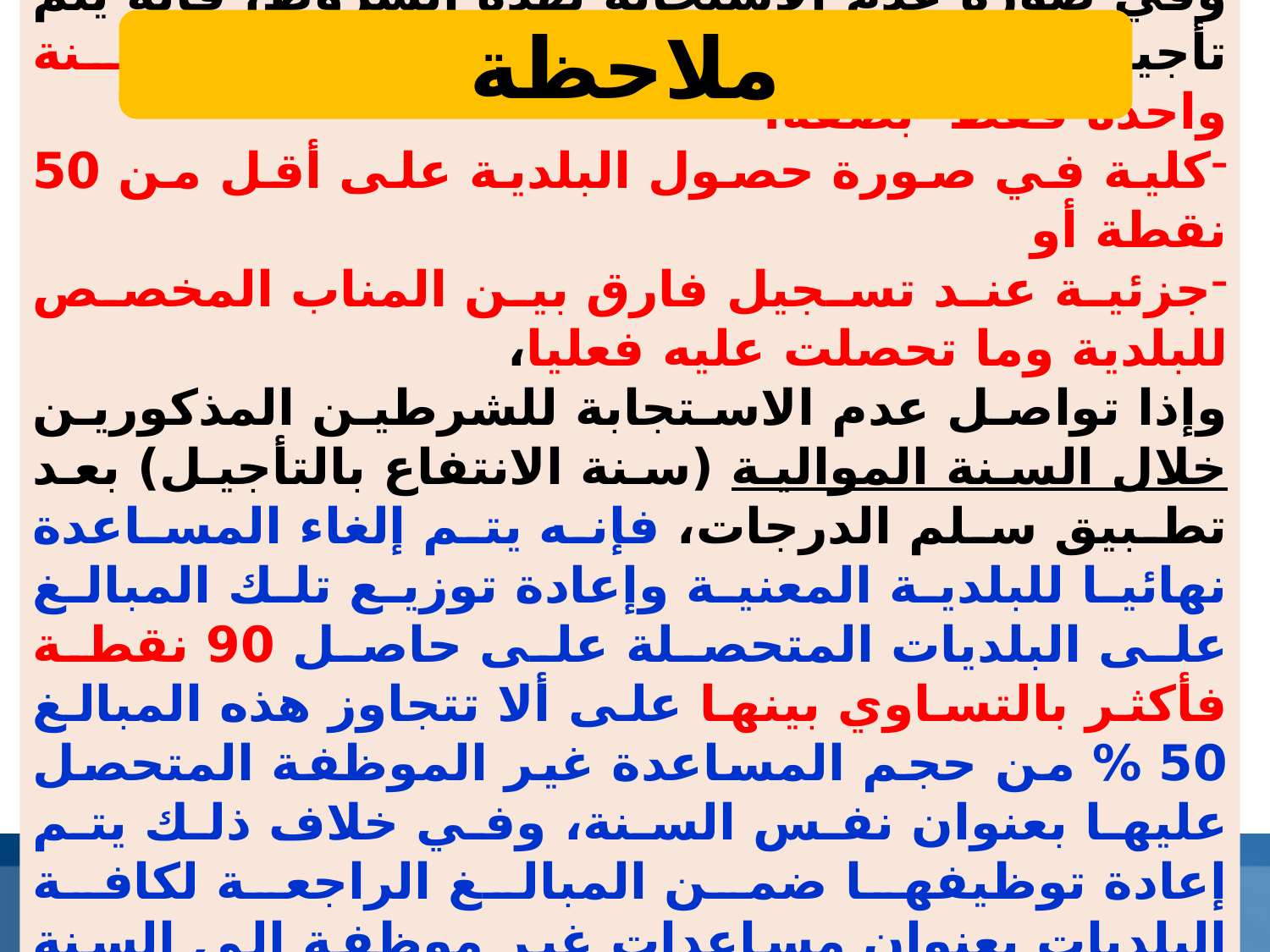

ملاحظة
وفي صورة عدم الاستجابة لهذه الشروط، فإنه يتم تأجيل الانتفاع بالمساعدة المذكورة لمدة سنة واحدة فقط  بصفة:
كلية في صورة حصول البلدية على أقل من 50 نقطة أو
جزئية عند تسجيل فارق بين المناب المخصص للبلدية وما تحصلت عليه فعليا،
وإذا تواصل عدم الاستجابة للشرطين المذكورين خلال السنة الموالية (سنة الانتفاع بالتأجيل) بعد تطبيق سلم الدرجات، فإنه يتم إلغاء المساعدة نهائيا للبلدية المعنية وإعادة توزيع تلك المبالغ على البلديات المتحصلة على حاصل 90 نقطة فأكثر بالتساوي بينها على ألا تتجاوز هذه المبالغ 50 % من حجم المساعدة غير الموظفة المتحصل عليها بعنوان نفس السنة، وفي خلاف ذلك يتم إعادة توظيفها ضمن المبالغ الراجعة لكافة البلديات بعنوان مساعدات غير موظفة إلى السنة الموالية.
51